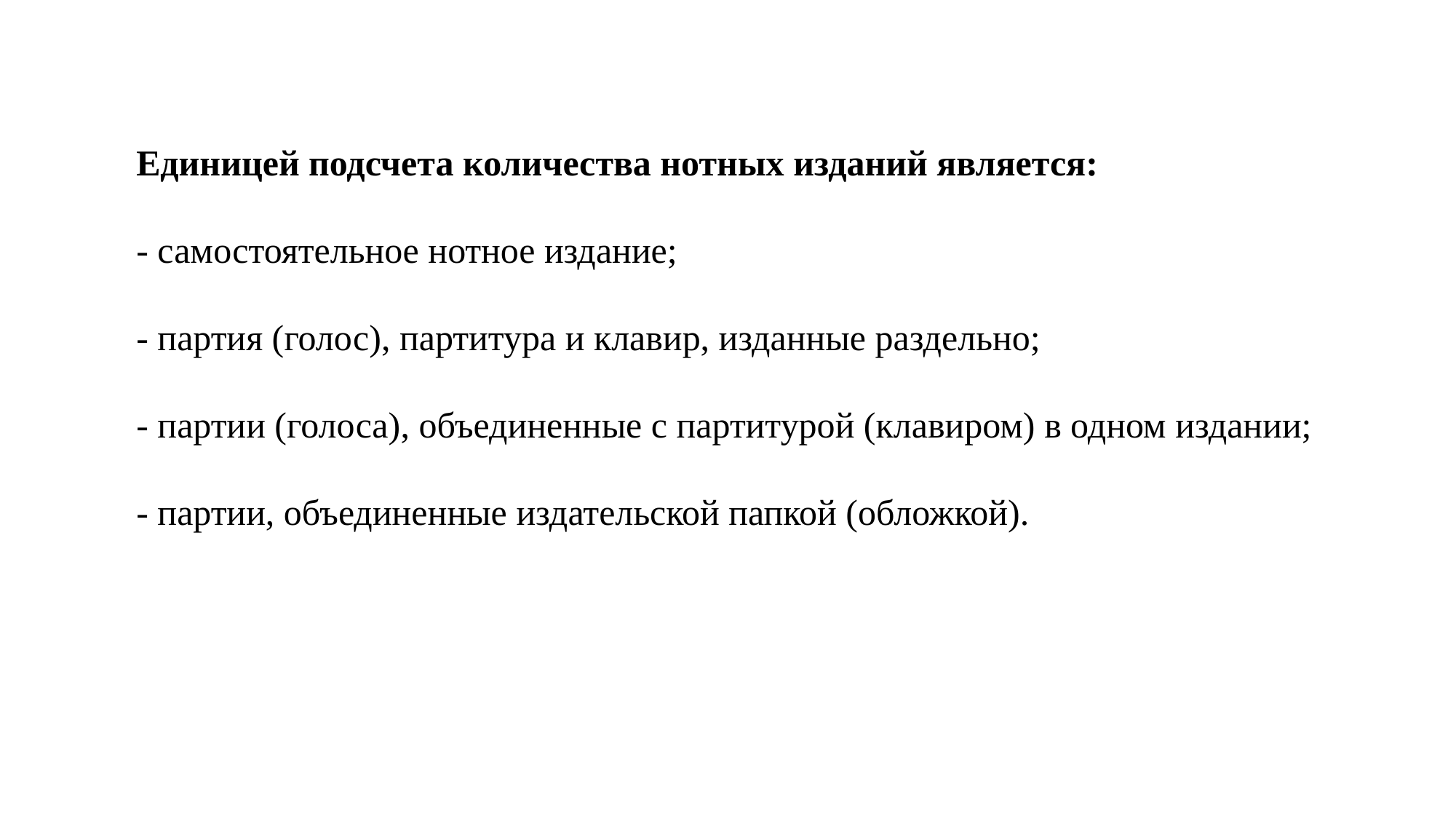

Единицей подсчета количества нотных изданий является:

- самостоятельное нотное издание;

- партия (голос), партитура и клавир, изданные раздельно;

- партии (голоса), объединенные с партитурой (клавиром) в одном издании;

- партии, объединенные издательской папкой (обложкой).